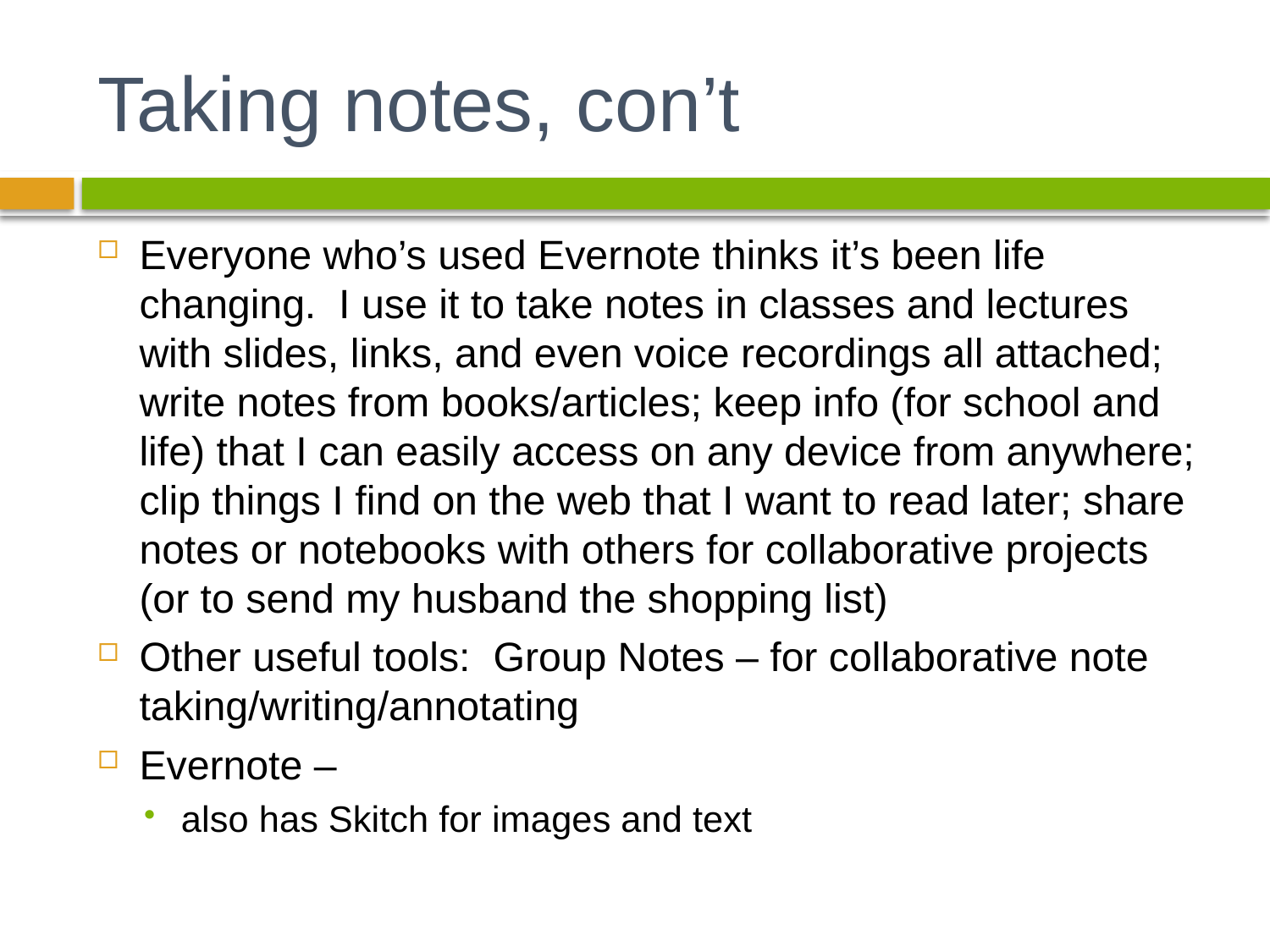

# Taking notes, con’t
Everyone who’s used Evernote thinks it’s been life changing.  I use it to take notes in classes and lectures with slides, links, and even voice recordings all attached;  write notes from books/articles; keep info (for school and life) that I can easily access on any device from anywhere; clip things I find on the web that I want to read later; share notes or notebooks with others for collaborative projects (or to send my husband the shopping list)
Other useful tools:  Group Notes – for collaborative note taking/writing/annotating
Evernote –
also has Skitch for images and text